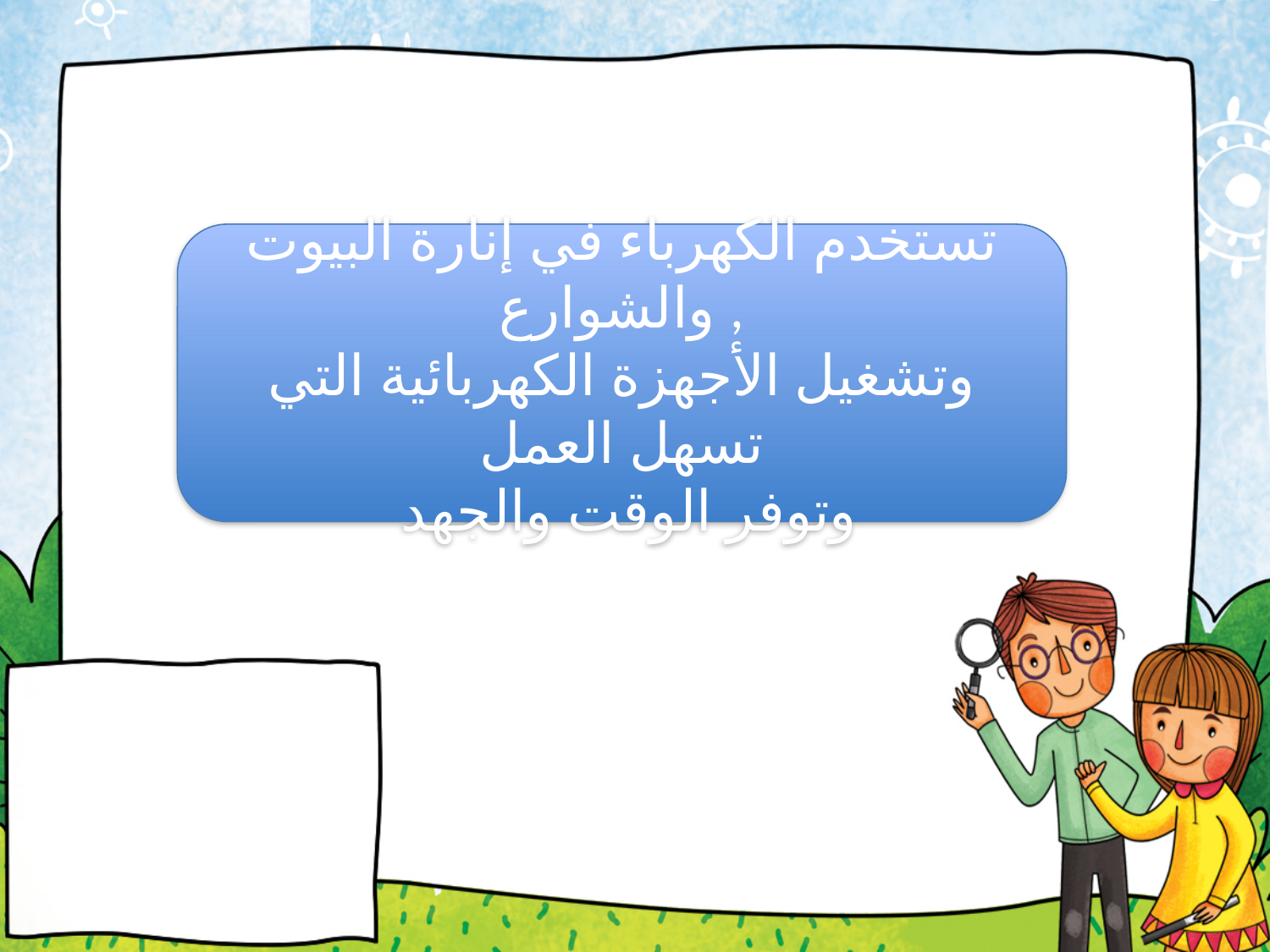

تستخدم الكهرباء في إنارة البيوت والشوارع ,
وتشغيل الأجهزة الكهربائية التي تسهل العمل
 وتوفر الوقت والجهد